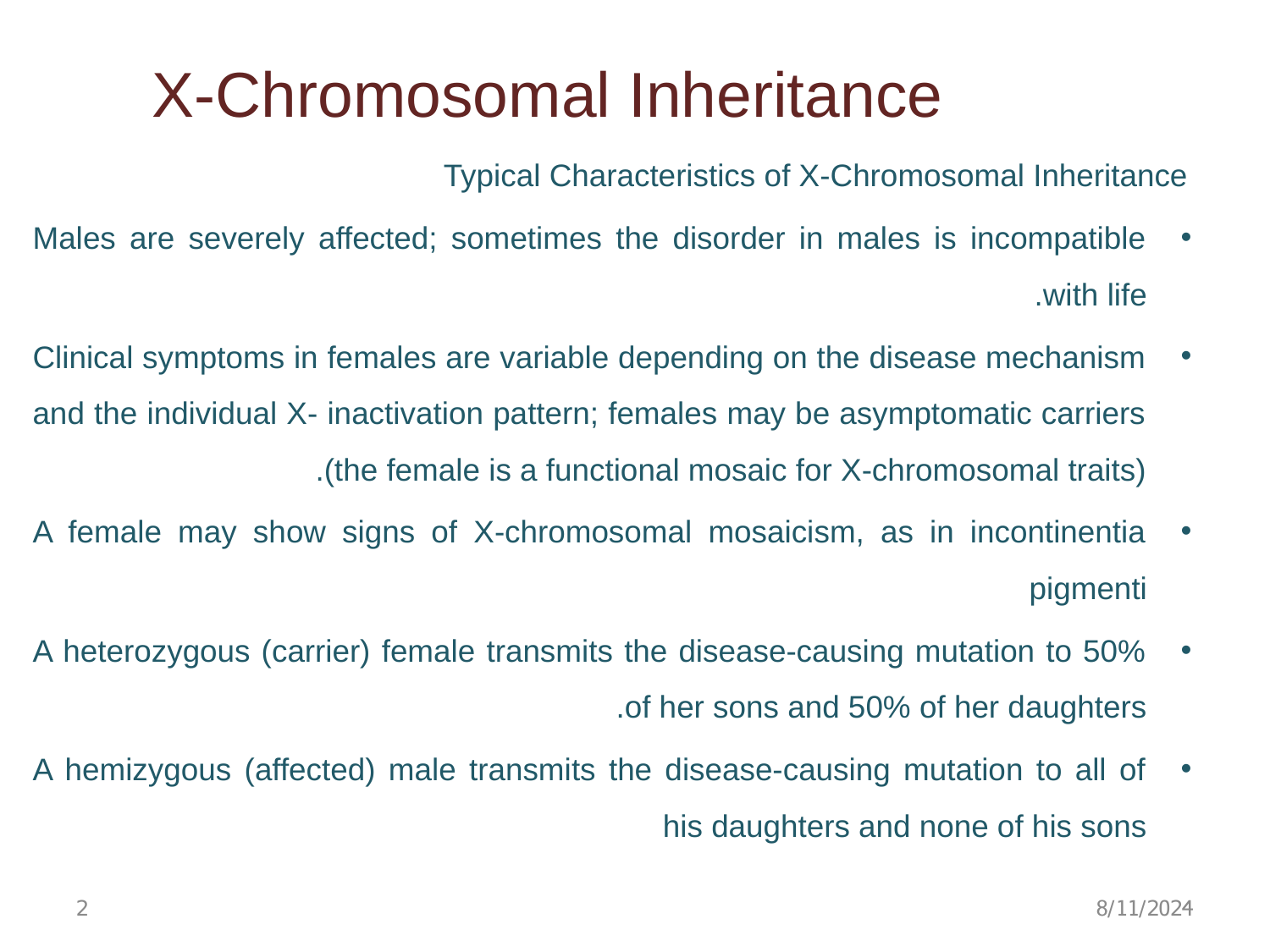

# X-Chromosomal Inheritance
Typical Characteristics of X-Chromosomal Inheritance
Males are severely affected; sometimes the disorder in males is incompatible with life.
Clinical symptoms in females are variable depending on the disease mechanism and the individual X- inactivation pattern; females may be asymptomatic carriers (the female is a functional mosaic for X-chromosomal traits).
A female may show signs of X-chromosomal mosaicism, as in incontinentia pigmenti
A heterozygous (carrier) female transmits the disease-causing mutation to 50% of her sons and 50% of her daughters.
A hemizygous (affected) male transmits the disease-causing mutation to all of his daughters and none of his sons
2
8/11/2024